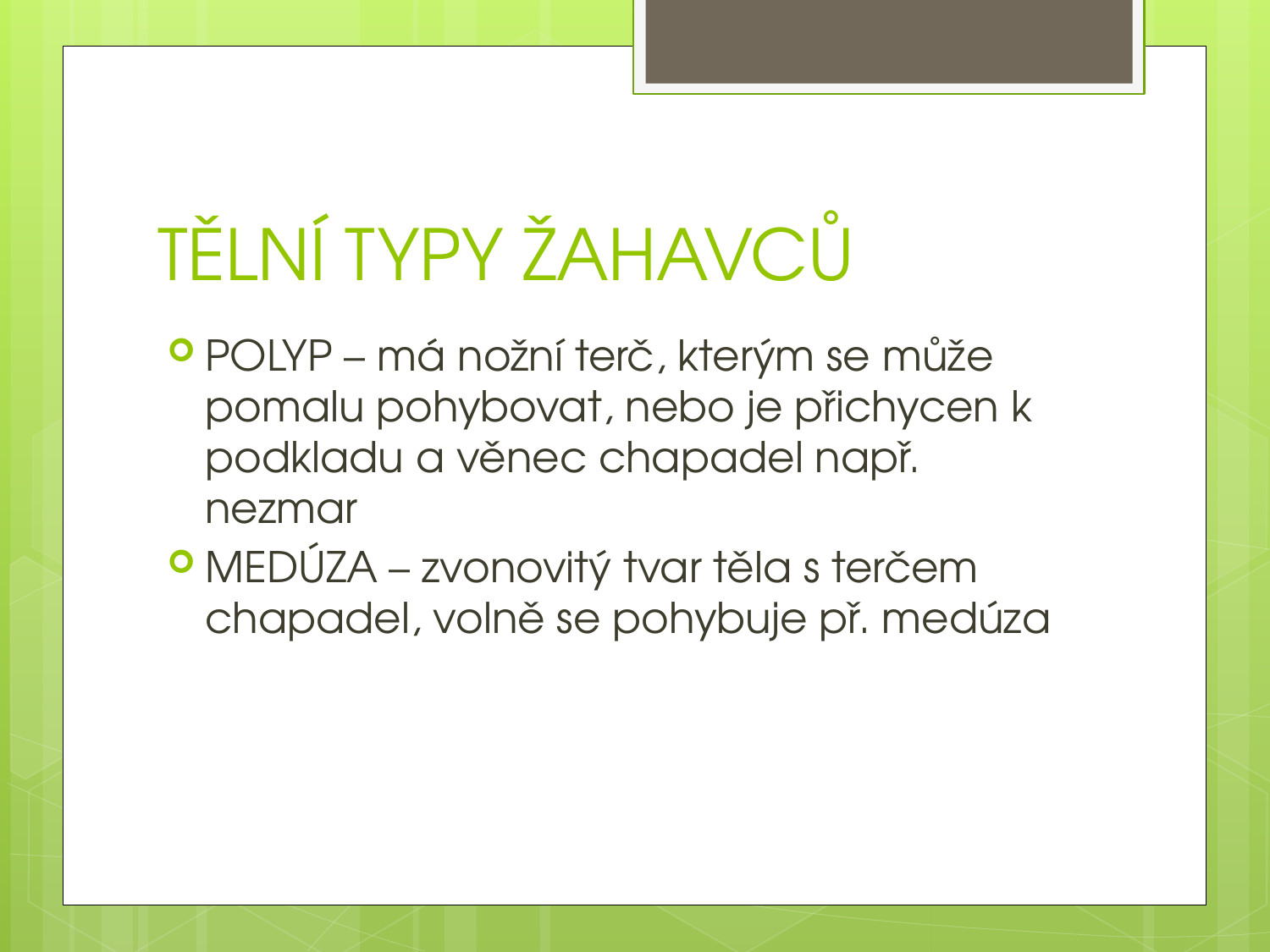

# TĚLNÍ TYPY ŽAHAVCŮ
POLYP – má nožní terč, kterým se může pomalu pohybovat, nebo je přichycen k podkladu a věnec chapadel např. nezmar
MEDÚZA – zvonovitý tvar těla s terčem chapadel, volně se pohybuje př. medúza